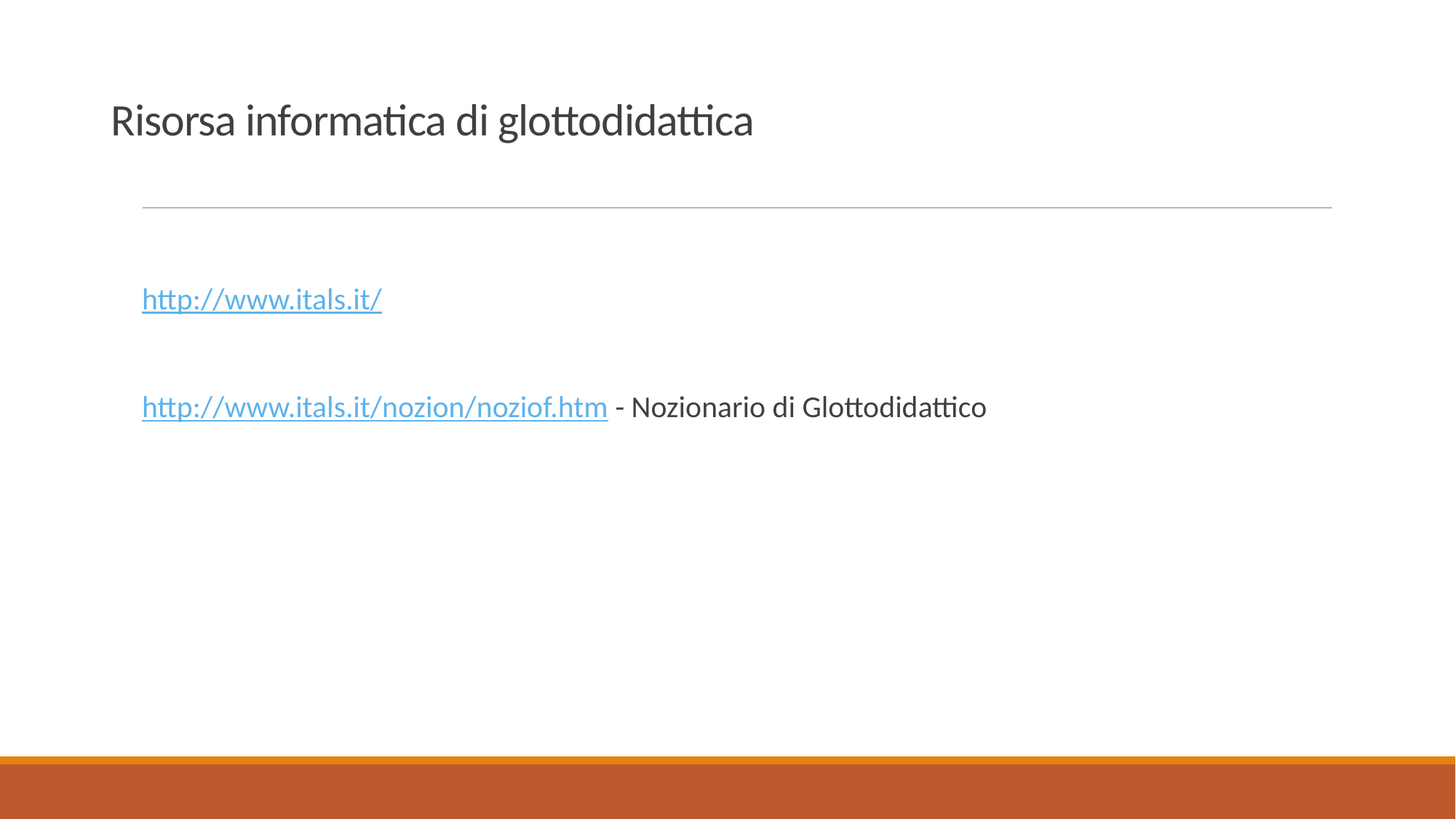

# Risorsa informatica di glottodidattica

http://www.itals.it/

http://www.itals.it/nozion/noziof.htm - Nozionario di Glottodidattico